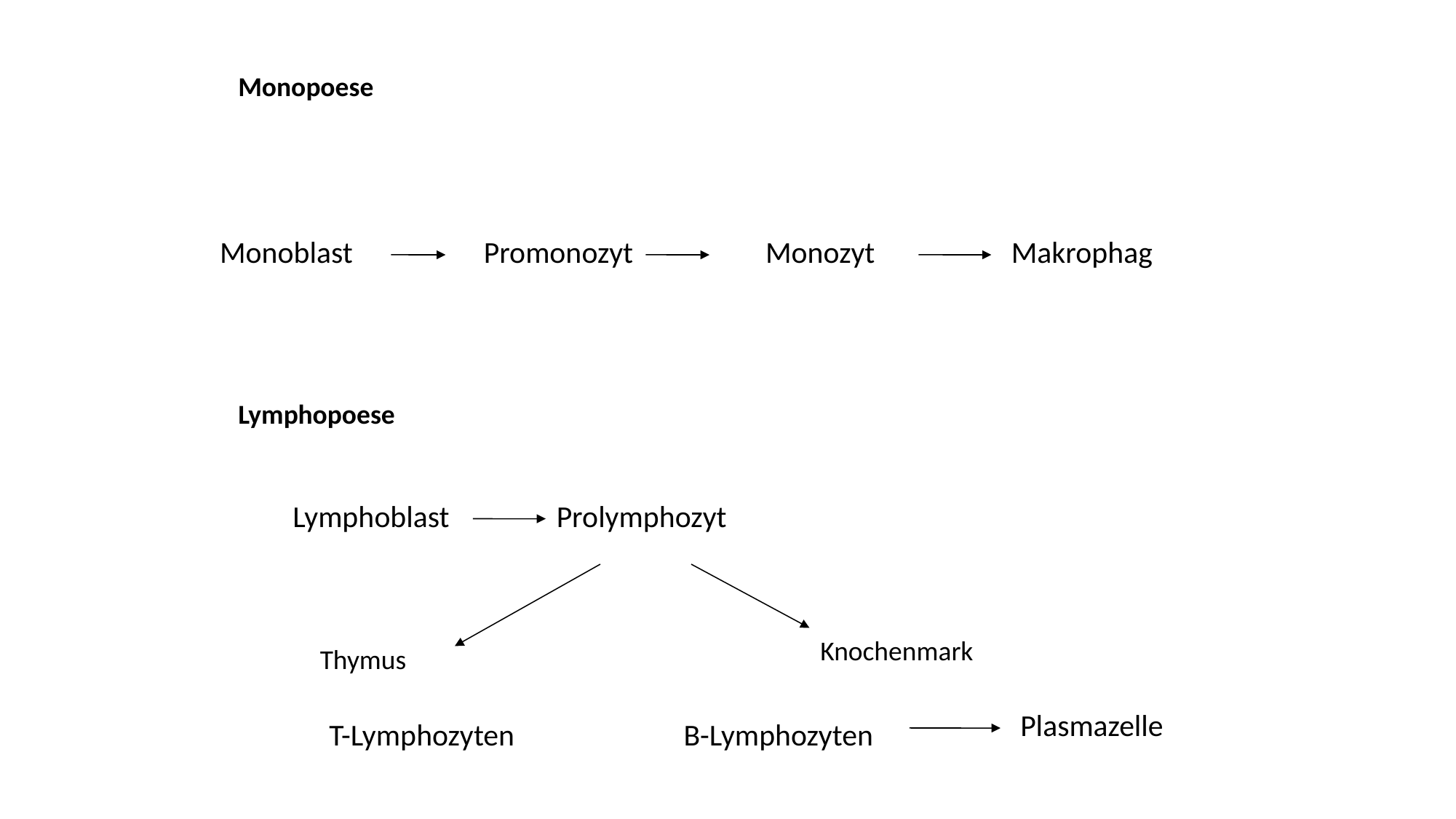

Monopoese
Monoblast
Promonozyt
Monozyt
Makrophag

Lymphopoese
Lymphoblast
Prolymphozyt

Knochenmark
Thymus
Plasmazelle
T-Lymphozyten
B-Lymphozyten